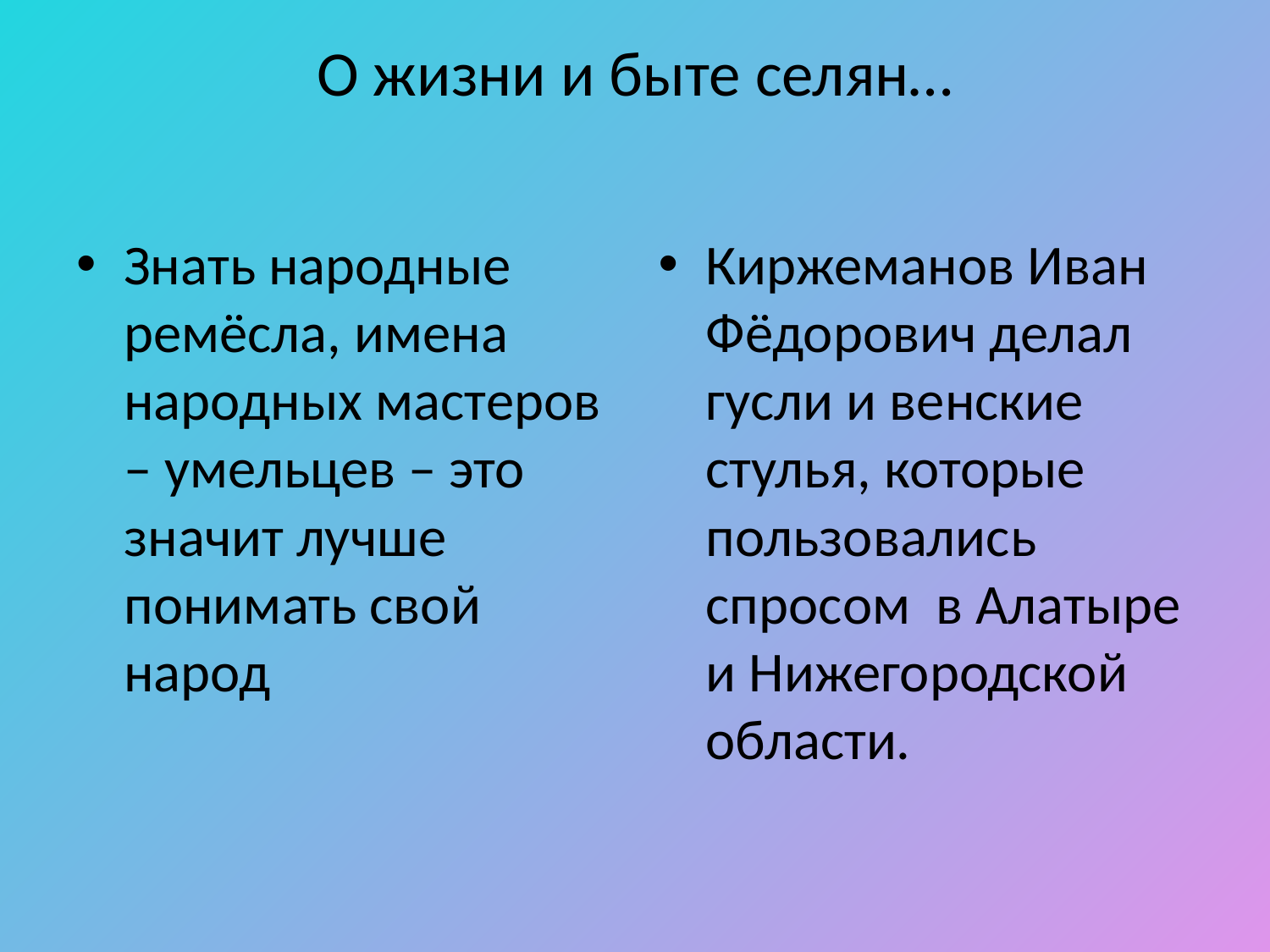

# О жизни и быте селян…
Знать народные ремёсла, имена народных мастеров – умельцев – это значит лучше понимать свой народ
Киржеманов Иван Фёдорович делал гусли и венские стулья, которые пользовались спросом  в Алатыре и Нижегородской области.